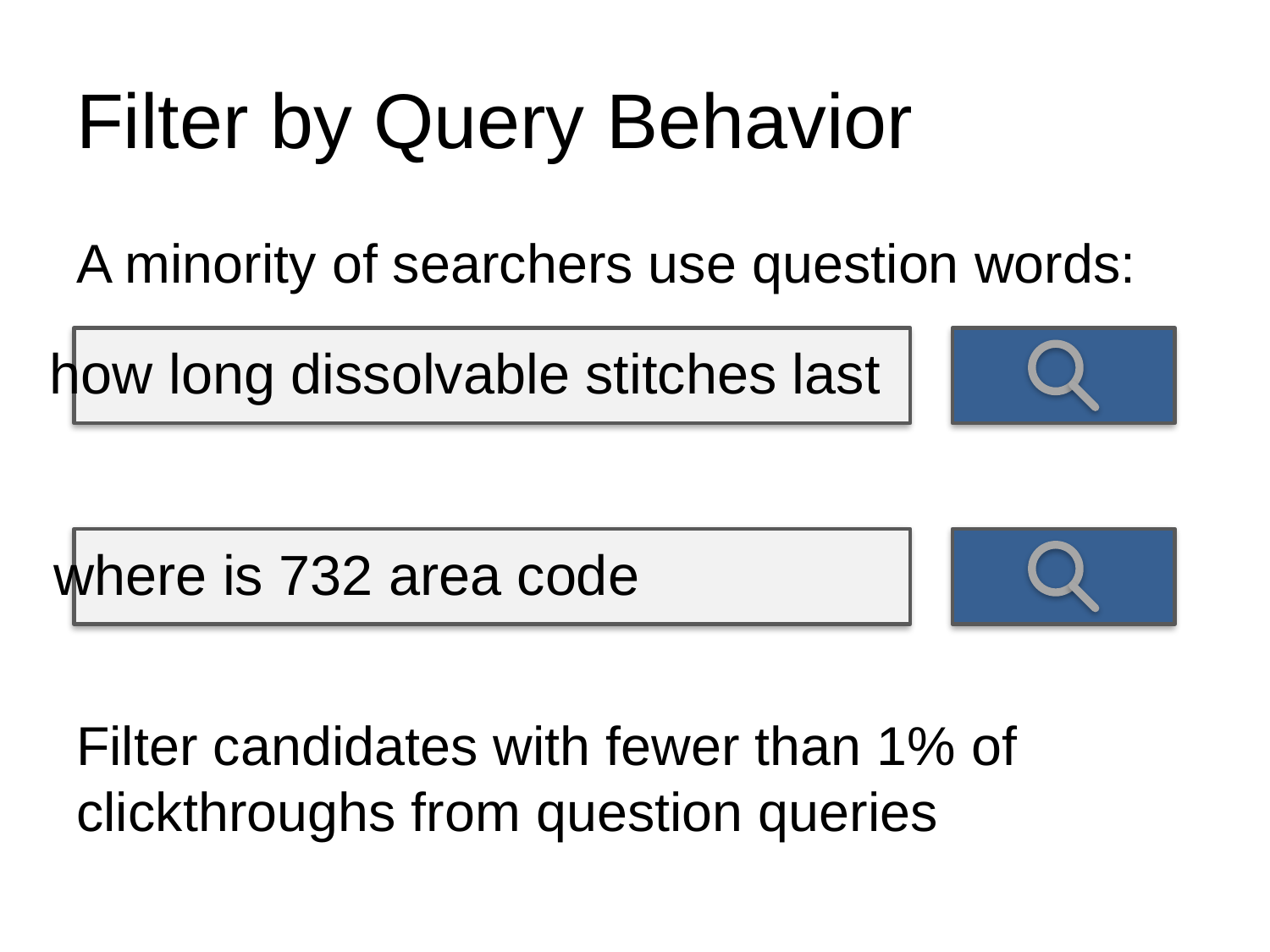

# Filter by Query Behavior
A minority of searchers use question words:

Filter candidates with fewer than 1% of clickthroughs from question queries

how long dissolvable stitches last

where is 732 area code